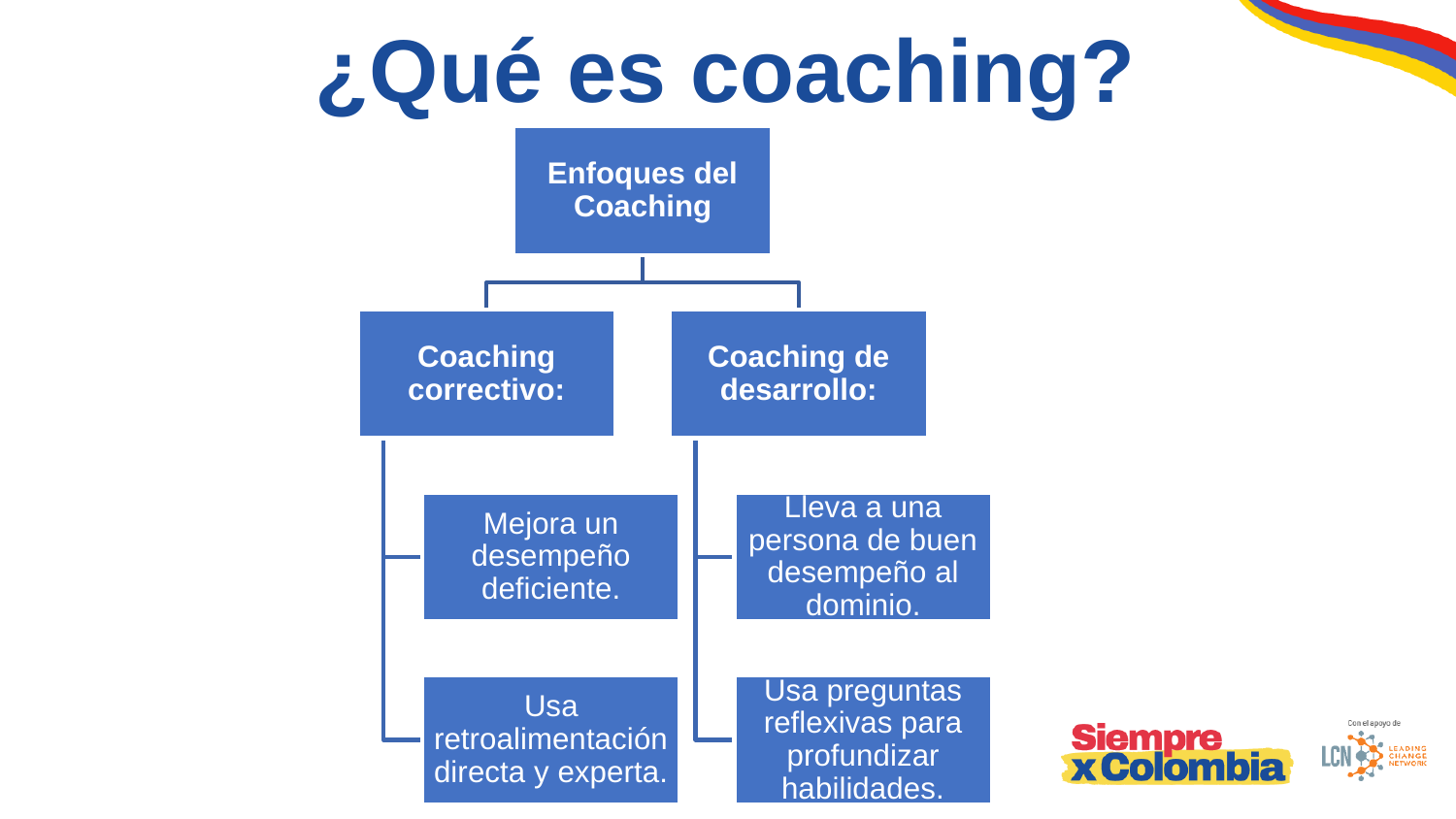

¿Qué es coaching?
Enfoques del Coaching
Coaching correctivo:
Mejora un desempeño deficiente.
Usa retroalimentación directa y experta.
Coaching de desarrollo:
Lleva a una persona de buen desempeño al dominio.
Usa preguntas reflexivas para profundizar habilidades.